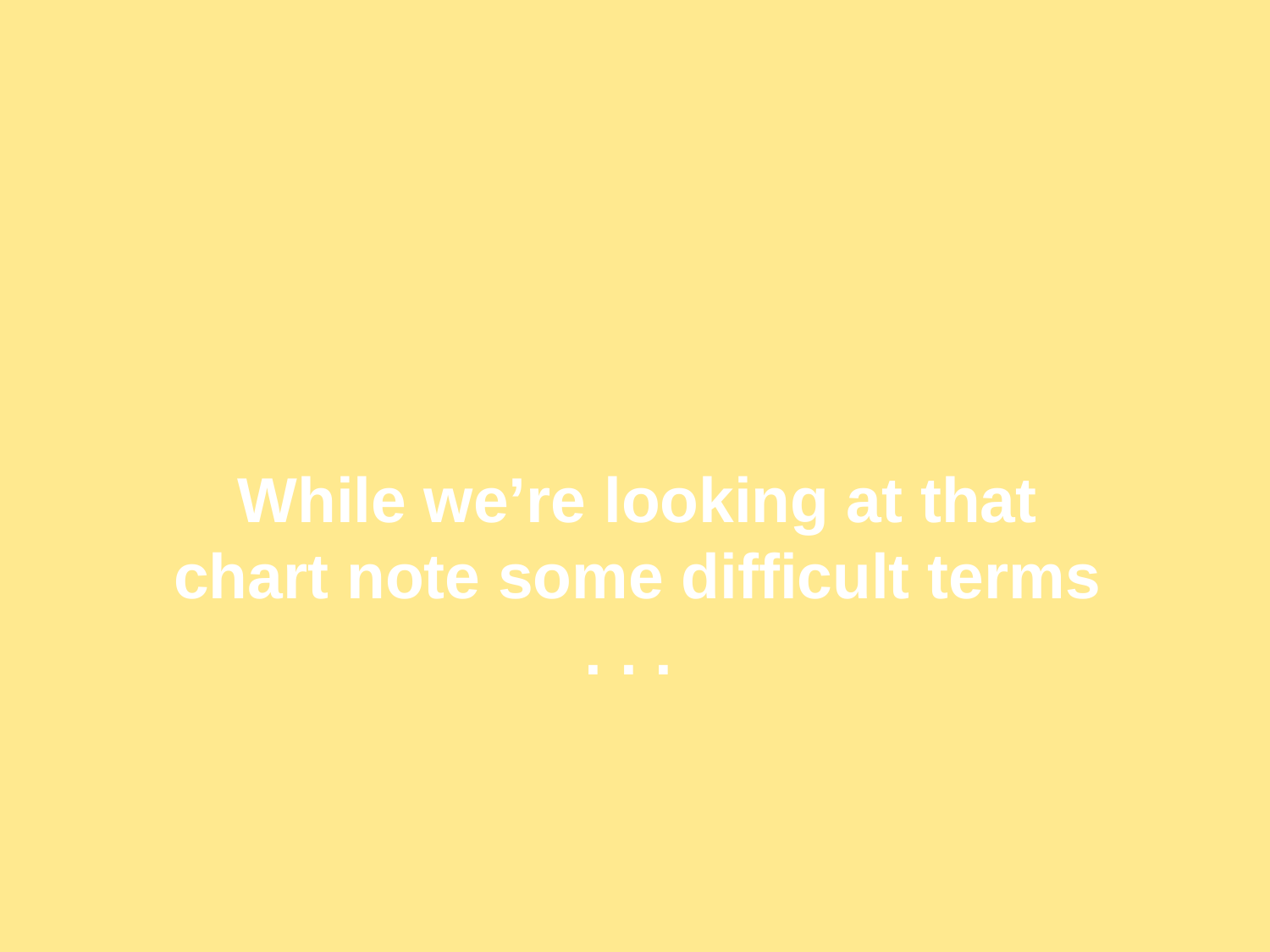

While we’re looking at that chart note some difficult terms . . .